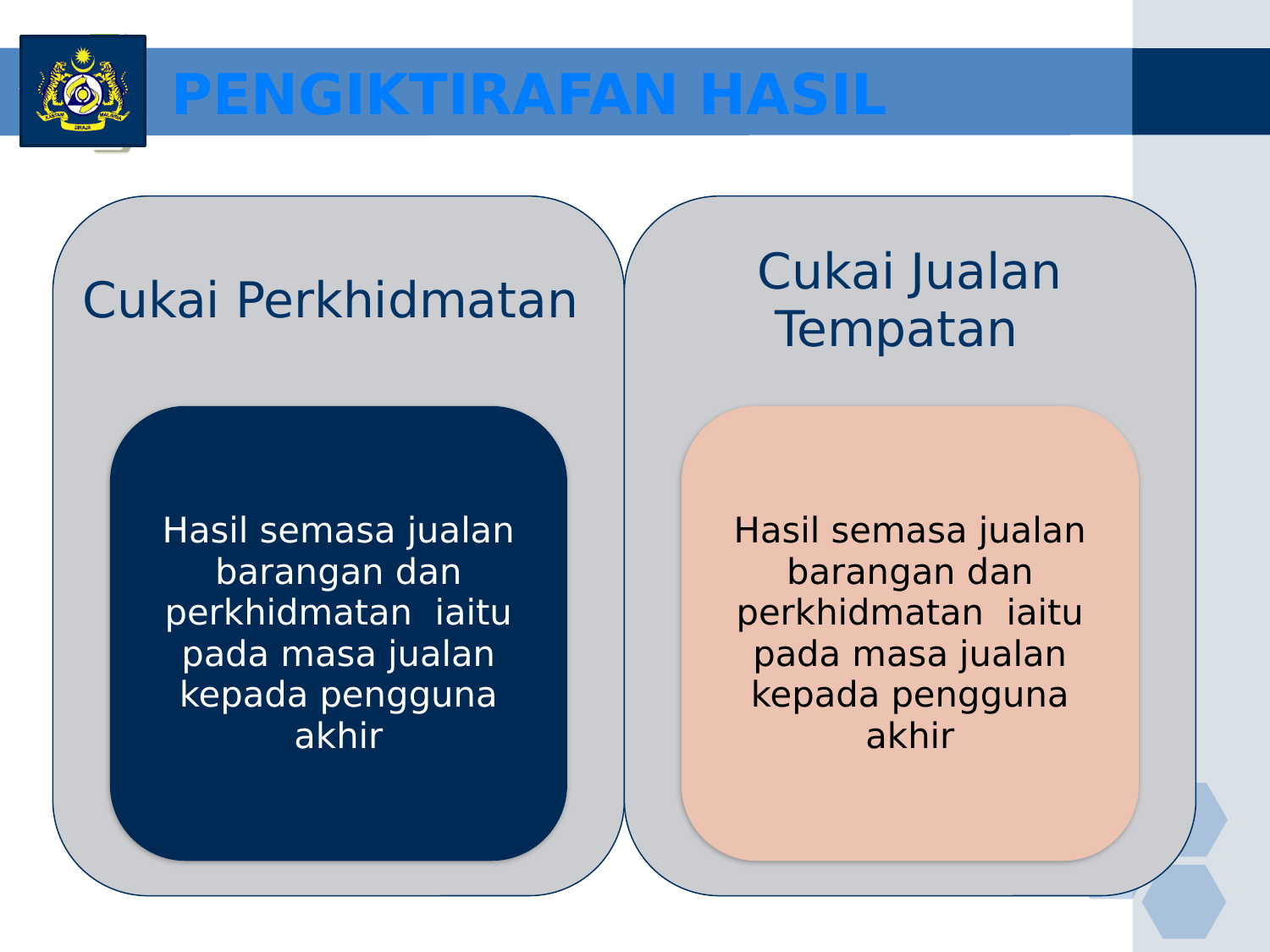

# PENGIKTIRAFAN HASIL
Hasil semasa jualan barangan dan perkhidmatan  iaitu pada masa jualan kepada pengguna akhir
Cukai Jualan Tempatan
Cukai Perkhidmatan
Hasil semasa jualan barangan dan perkhidmatan  iaitu pada masa jualan kepada pengguna akhir